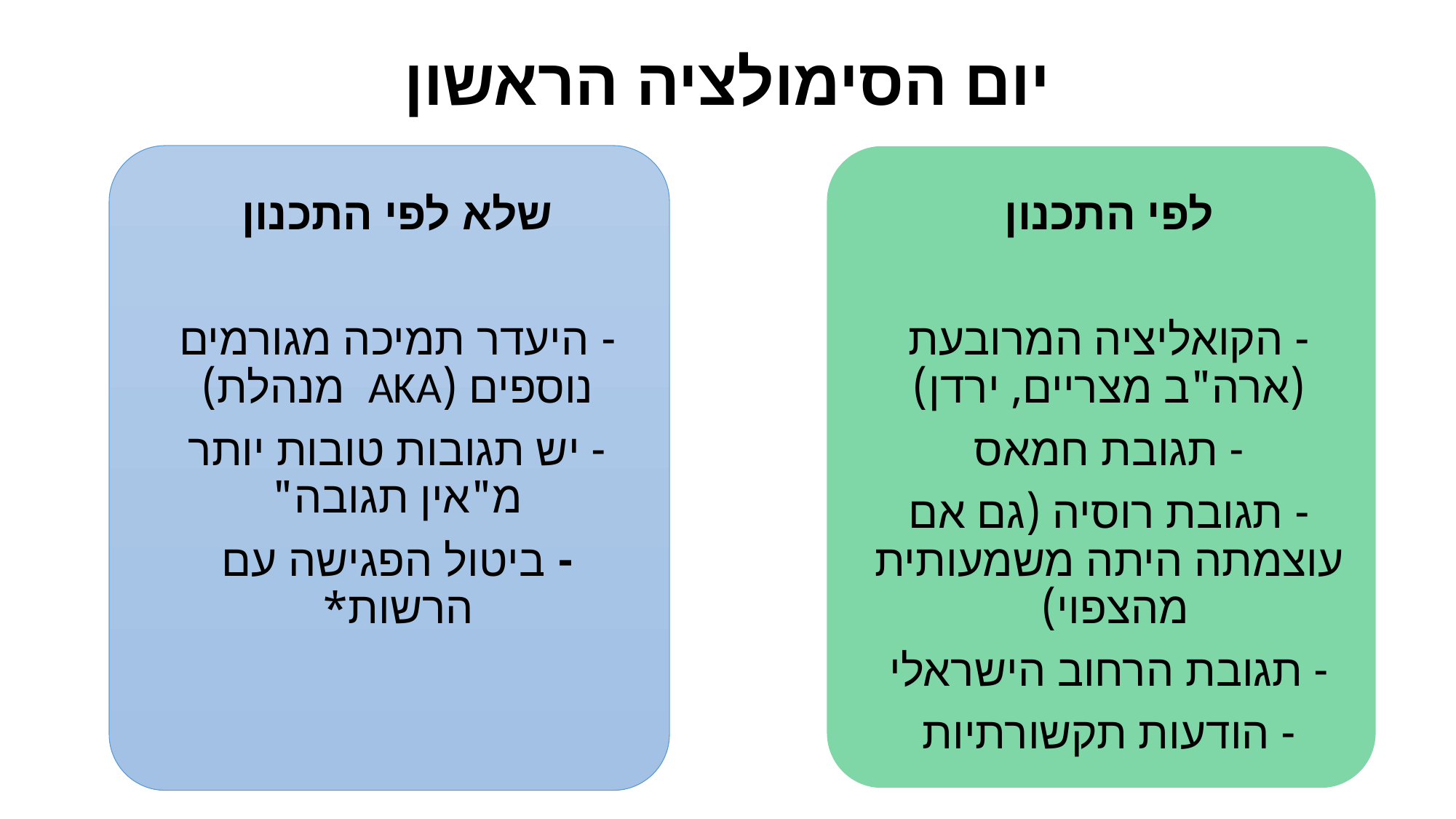

# יום הסימולציה הראשון
שלא לפי התכנון

- היעדר תמיכה מגורמים נוספים (AKA  מנהלת)
- יש תגובות טובות יותר מ"אין תגובה"
- ביטול הפגישה עם הרשות*

לפי התכנון

- הקואליציה המרובעת (ארה"ב מצריים, ירדן)
- תגובת חמאס
- תגובת רוסיה (גם אם עוצמתה היתה משמעותית מהצפוי)
- תגובת הרחוב הישראלי
- הודעות תקשורתיות